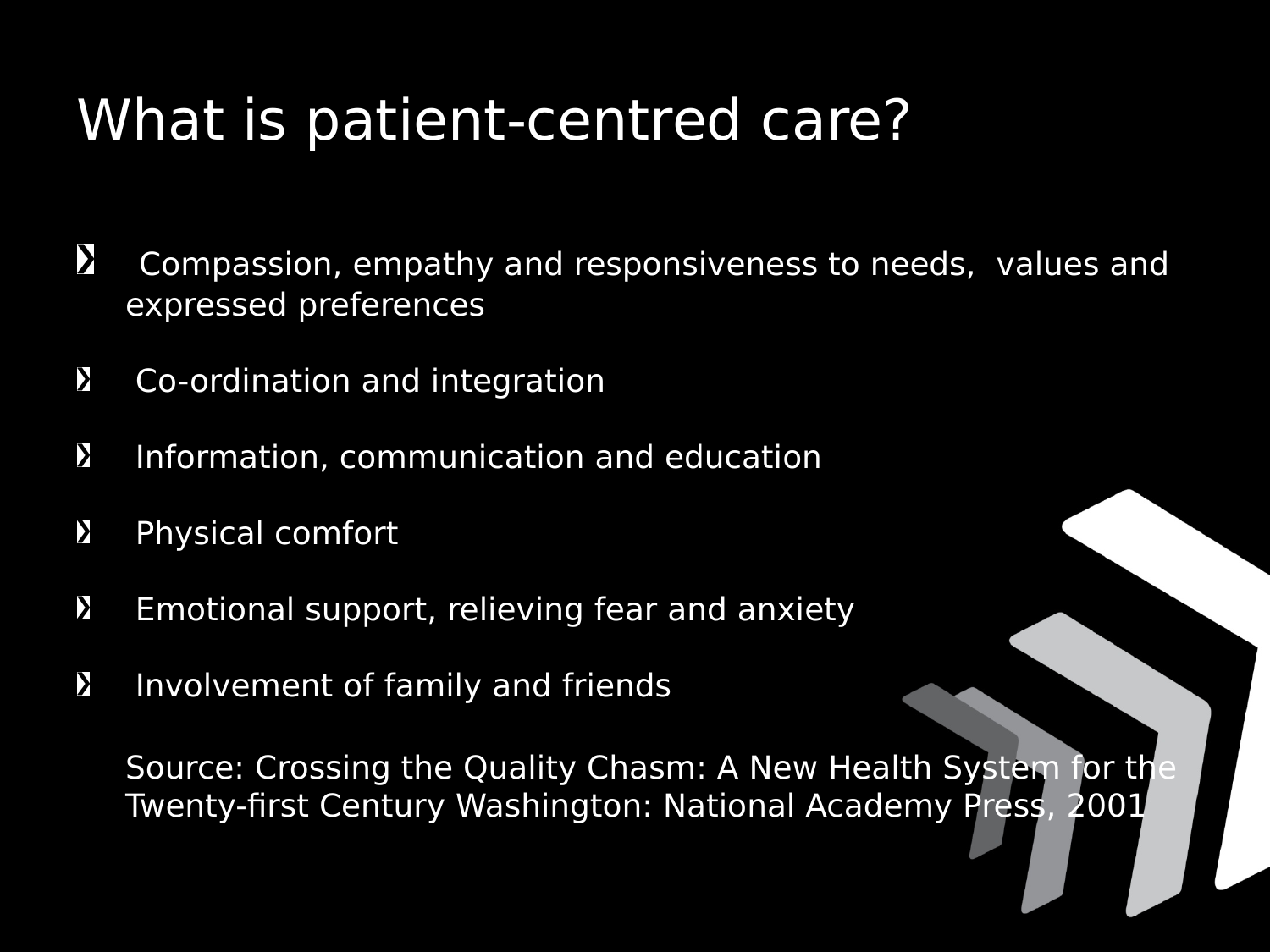

# What is patient-centred care?

 Compassion, empathy and responsiveness to needs,  values and expressed preferences

 Co-ordination and integration

 Information, communication and education

 Physical comfort

 Emotional support, relieving fear and anxiety

 Involvement of family and friends

	Source: Crossing the Quality Chasm: A New Health System for the Twenty-first Century Washington: National Academy Press, 2001